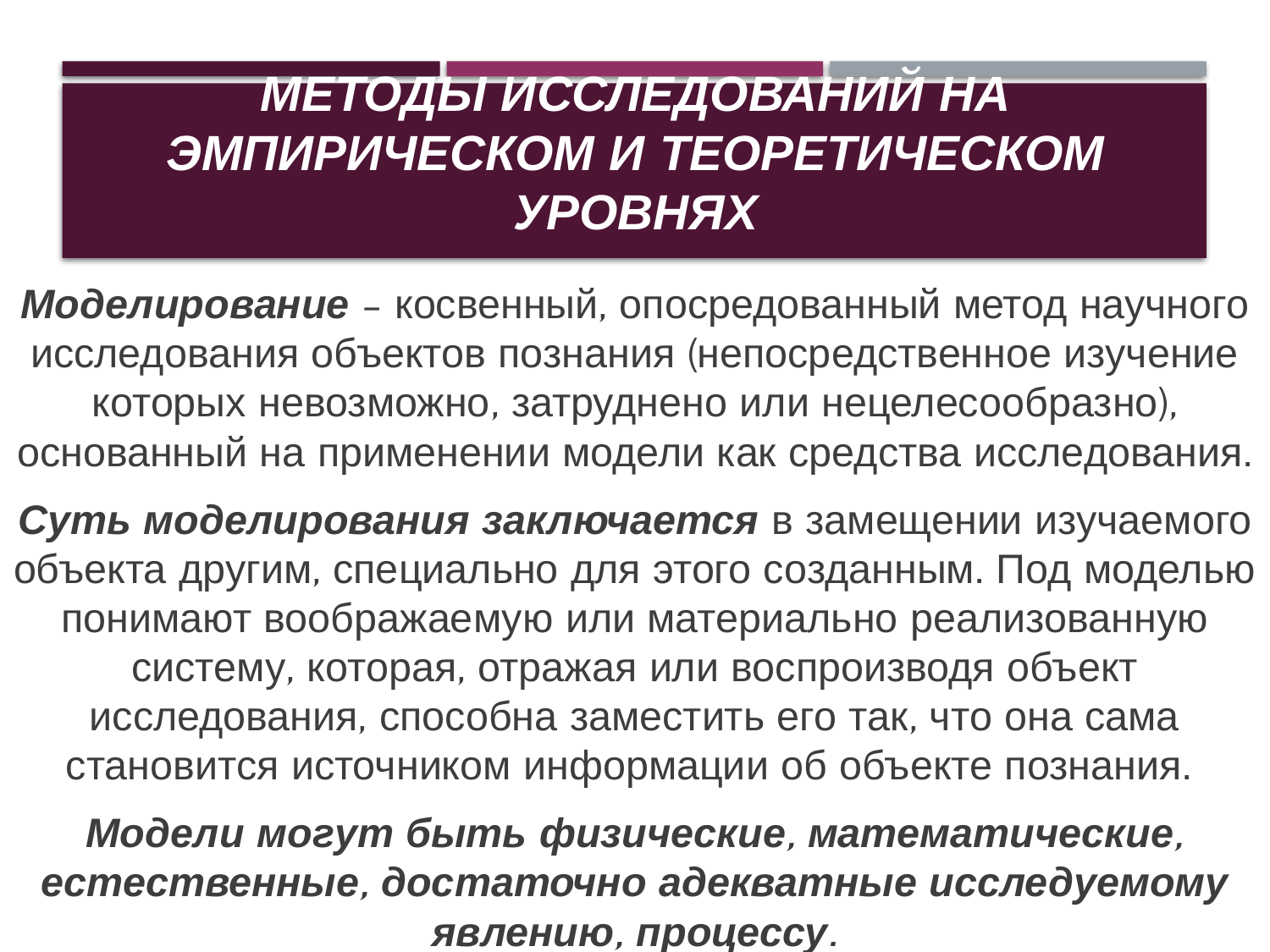

# Методы исследований на эмпирическом и теоретическом уровнях
Моделирование – косвенный, опосредованный метод научного исследования объектов познания (непосредственное изучение которых невозможно, затруднено или нецелесообразно), основанный на применении модели как средства исследования.
Суть моделирования заключается в замещении изучаемого объекта другим, специально для этого созданным. Под моделью понимают воображаемую или материально реализованную систему, которая, отражая или воспроизводя объект исследования, способна заместить его так, что она сама становится источником информации об объекте познания.
Модели могут быть физические, математические, естественные, достаточно адекватные исследуемому явлению, процессу.